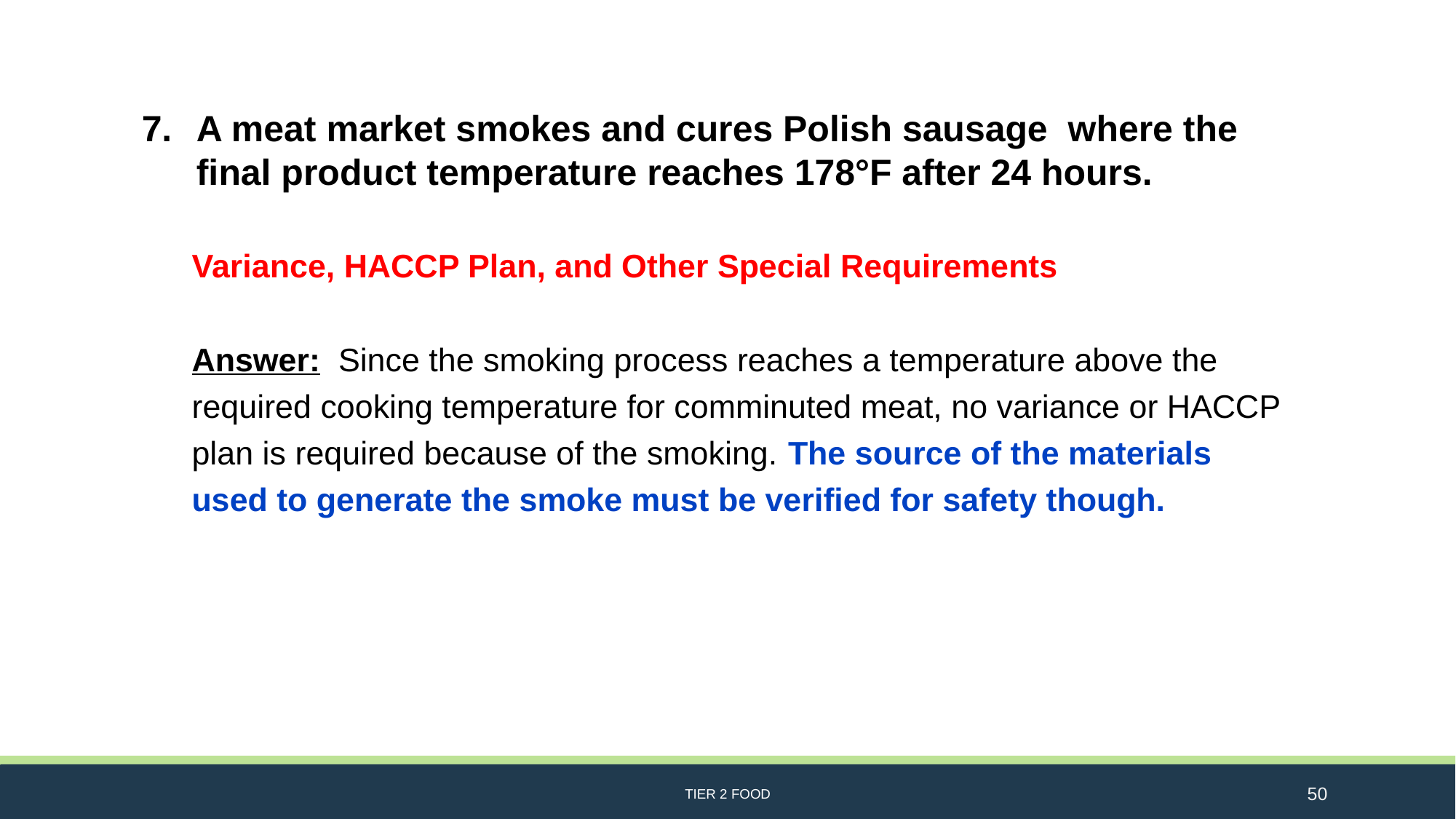

A meat market smokes and cures Polish sausage  where the final product temperature reaches 178°F after 24 hours.

Variance, HACCP Plan, and Other Special Requirements

Answer:  Since the smoking process reaches a temperature above the required cooking temperature for comminuted meat, no variance or HACCP plan is required because of the smoking. The source of the materials used to generate the smoke must be verified for safety though.

TIER 2 FOOD
50